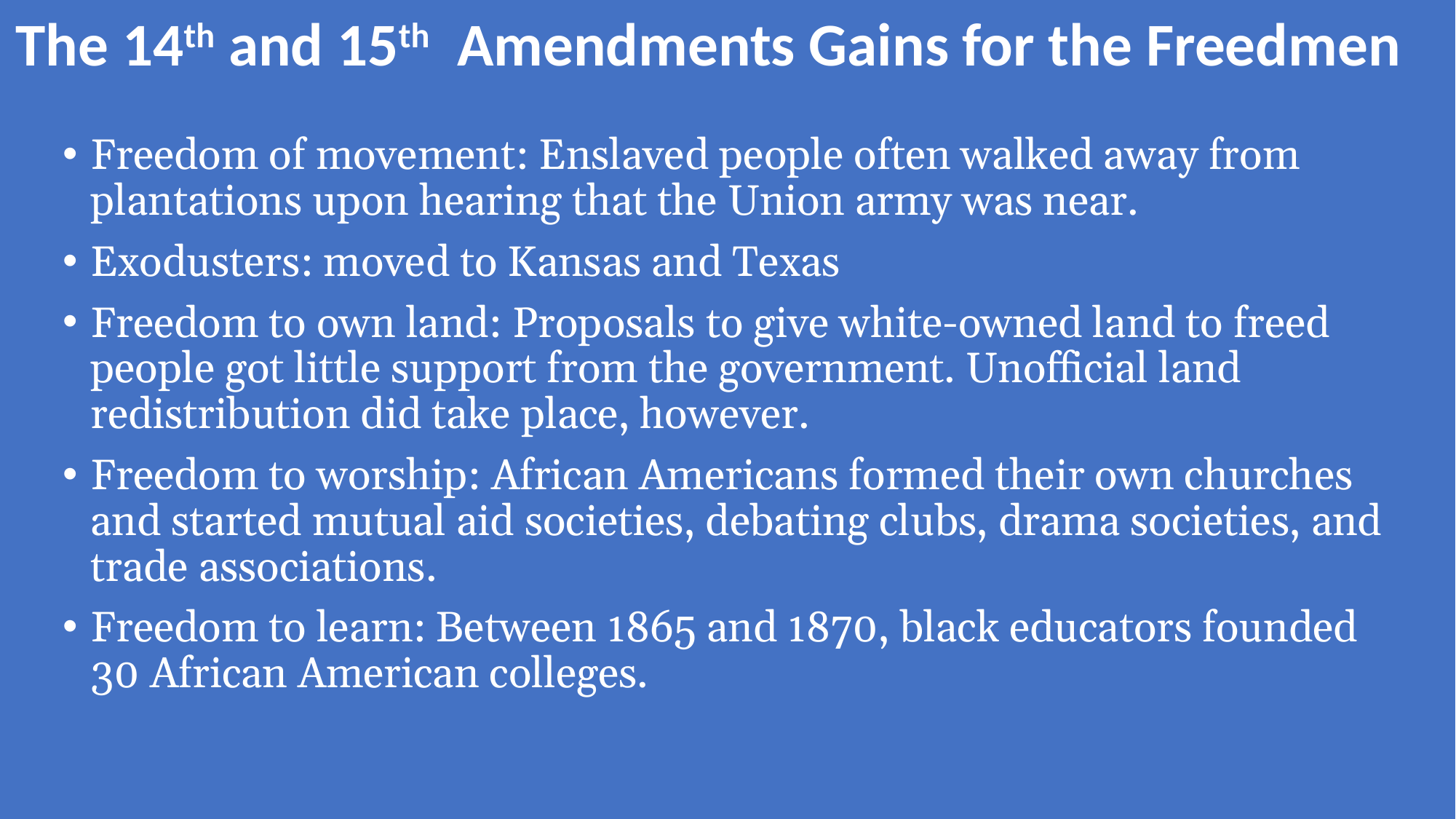

The 14th and 15th  Amendments Gains for the Freedmen
Freedom of movement: Enslaved people often walked away from plantations upon hearing that the Union army was near.
Exodusters: moved to Kansas and Texas
Freedom to own land: Proposals to give white-owned land to freed people got little support from the government. Unofficial land redistribution did take place, however.
Freedom to worship: African Americans formed their own churches and started mutual aid societies, debating clubs, drama societies, and trade associations.
Freedom to learn: Between 1865 and 1870, black educators founded 30 African American colleges.